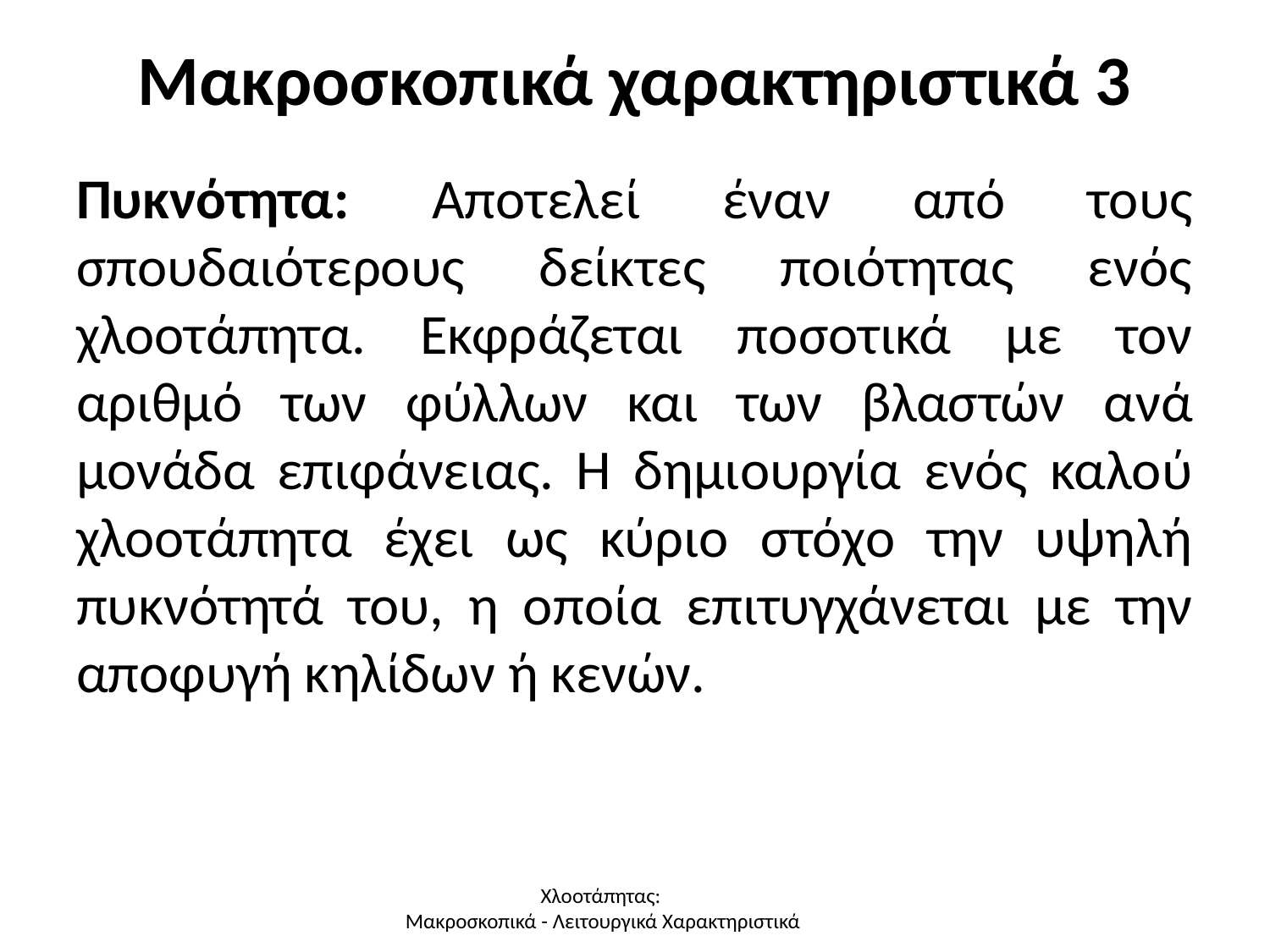

# Μακροσκοπικά χαρακτηριστικά 3
Πυκνότητα: Αποτελεί έναν από τους σπουδαιότερους δείκτες ποιότητας ενός χλοοτάπητα. Εκφράζεται ποσοτικά με τον αριθμό των φύλλων και των βλαστών ανά μονάδα επιφάνειας. Η δημιουργία ενός καλού χλοοτάπητα έχει ως κύριο στόχο την υψηλή πυκνότητά του, η οποία επιτυγχάνεται με την αποφυγή κηλίδων ή κενών.